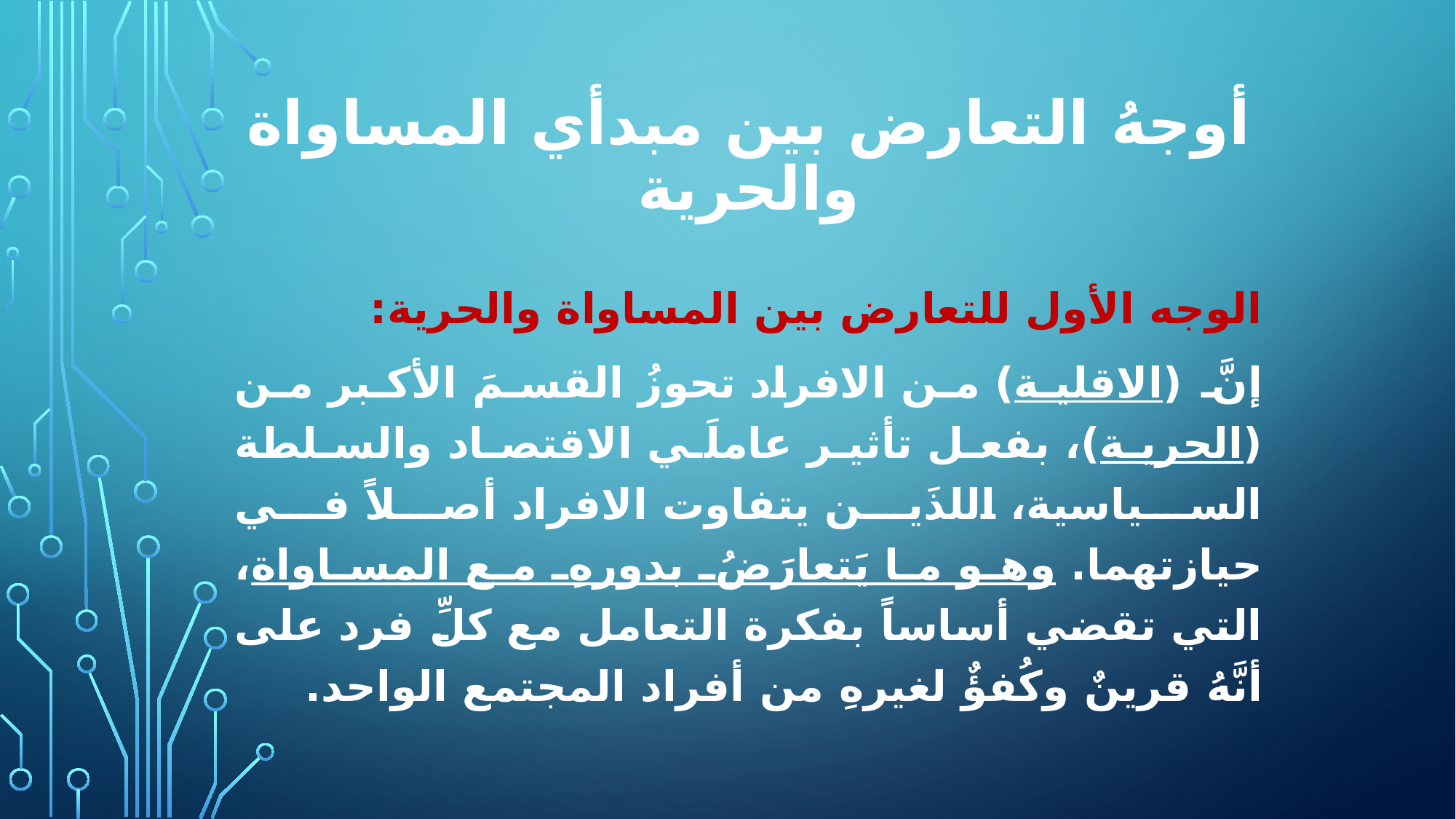

# أوجهُ التعارض بين مبدأي المساواة والحرية
الوجه الأول للتعارض بين المساواة والحرية:
إنَّ (الاقلية) من الافراد تحوزُ القسمَ الأكبر من (الحرية)، بفعل تأثير عاملَي الاقتصاد والسلطة السياسية، اللذَين يتفاوت الافراد أصلاً في حيازتهما. وهو ما يَتعارَضُ بدورهِ مع المساواة، التي تقضي أساساً بفكرة التعامل مع كلِّ فرد على أنَّهُ قرينٌ وكُفؤٌ لغيرهِ من أفراد المجتمع الواحد.